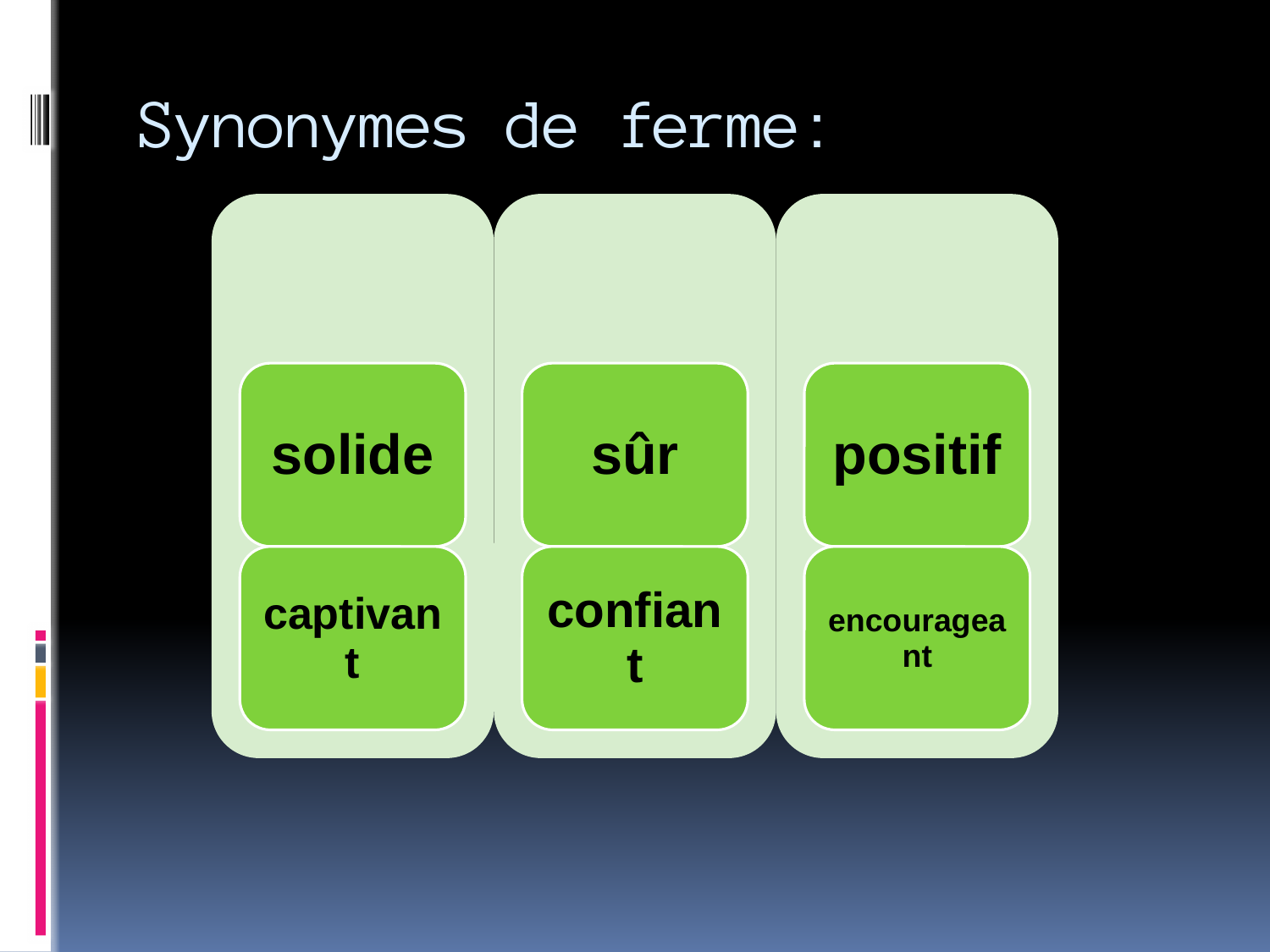

# Synonymes de ferme:
solide
captivant
sûr
confiant
positif
encourageant